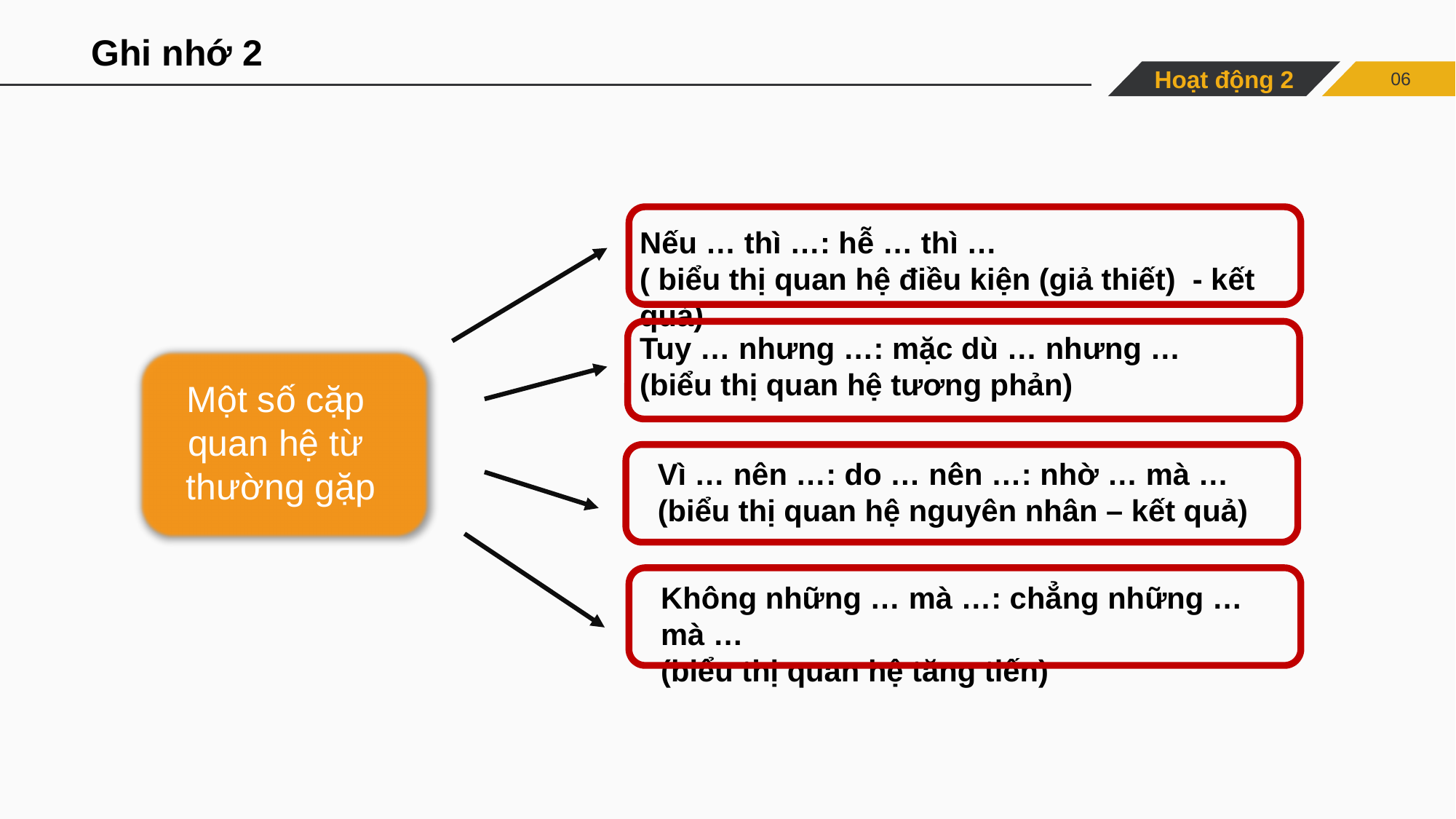

Ghi nhớ 2
Hoạt động 2

06

Nếu … thì …: hễ … thì …
( biểu thị quan hệ điều kiện (giả thiết)  - kết quả)

Tuy … nhưng …: mặc dù … nhưng …
(biểu thị quan hệ tương phản)

Một số cặp quan hệ từ
 thường gặp

Vì … nên …: do … nên …: nhờ … mà …
(biểu thị quan hệ nguyên nhân – kết quả)

Không những … mà …: chẳng những … mà …
(biểu thị quan hệ tăng tiến)